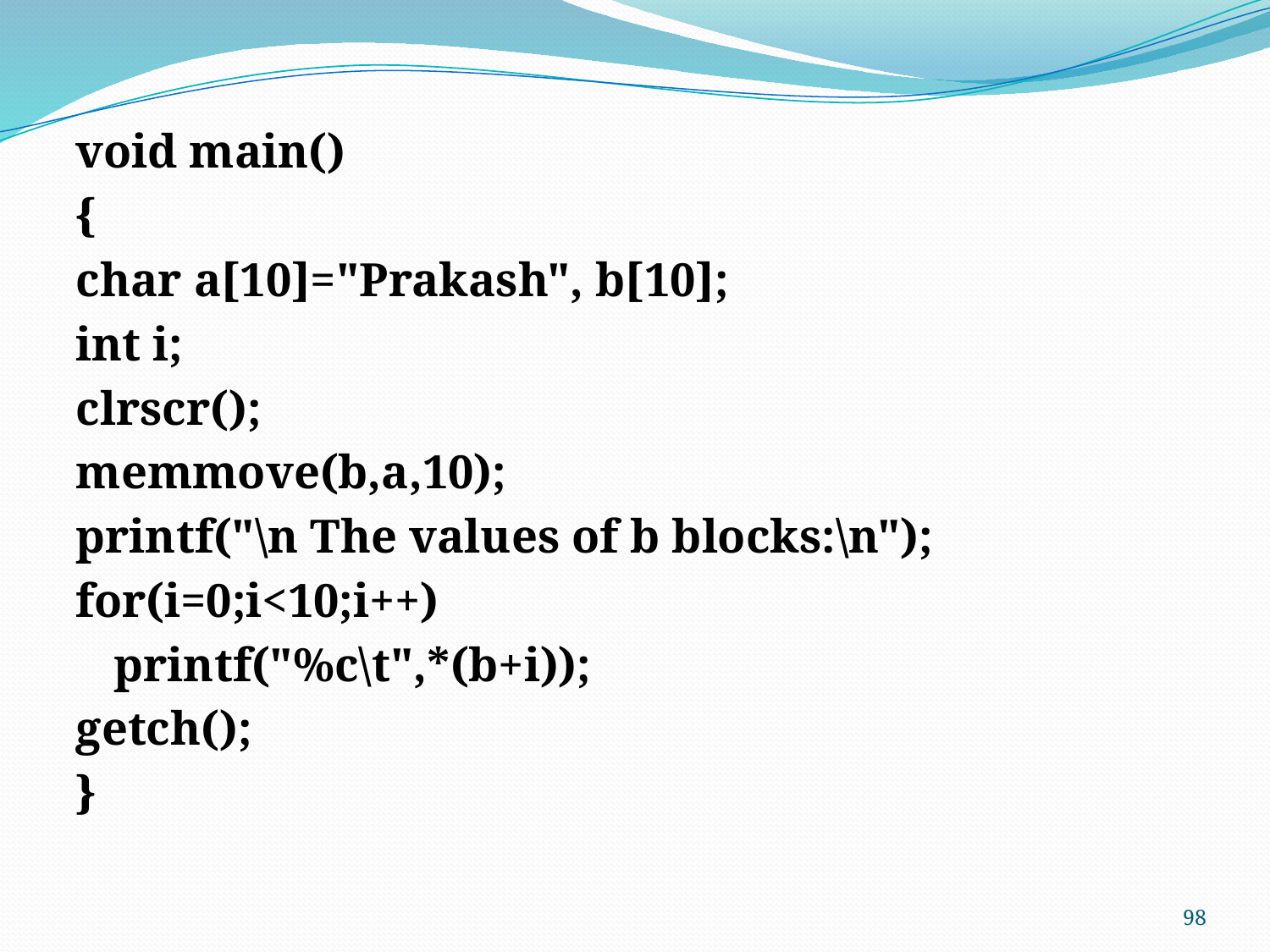

void main()
{
char a[10]="Prakash", b[10];
int i;
clrscr();
memmove(b,a,10);
printf("\n The values of b blocks:\n");
for(i=0;i<10;i++)
	printf("%c\t",*(b+i));
getch();
}
98